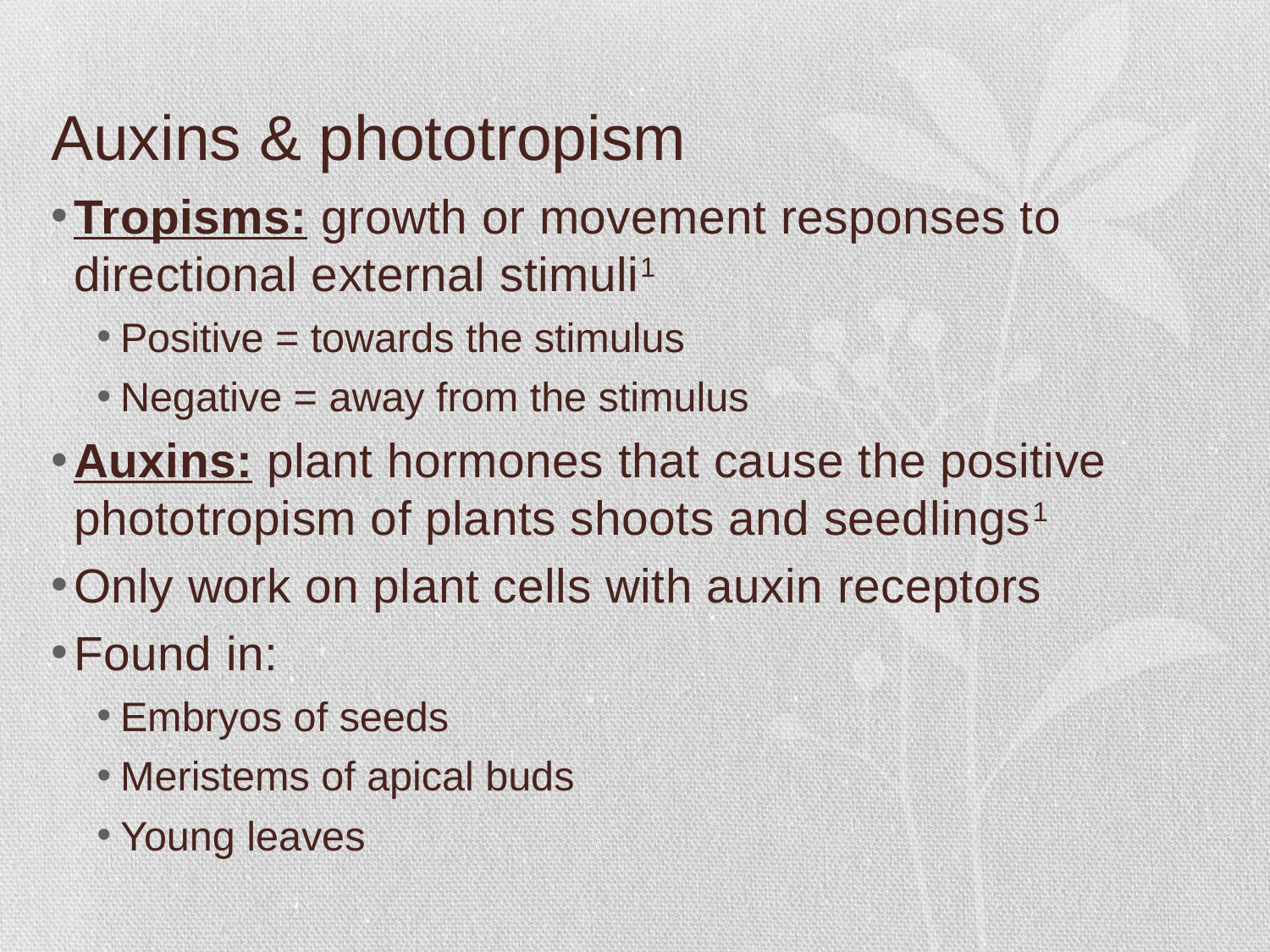

# Auxins & phototropism
Tropisms: growth or movement responses to directional external stimuli1
Positive = towards the stimulus
Negative = away from the stimulus
Auxins: plant hormones that cause the positive phototropism of plants shoots and seedlings1
Only work on plant cells with auxin receptors
Found in:
Embryos of seeds
Meristems of apical buds
Young leaves